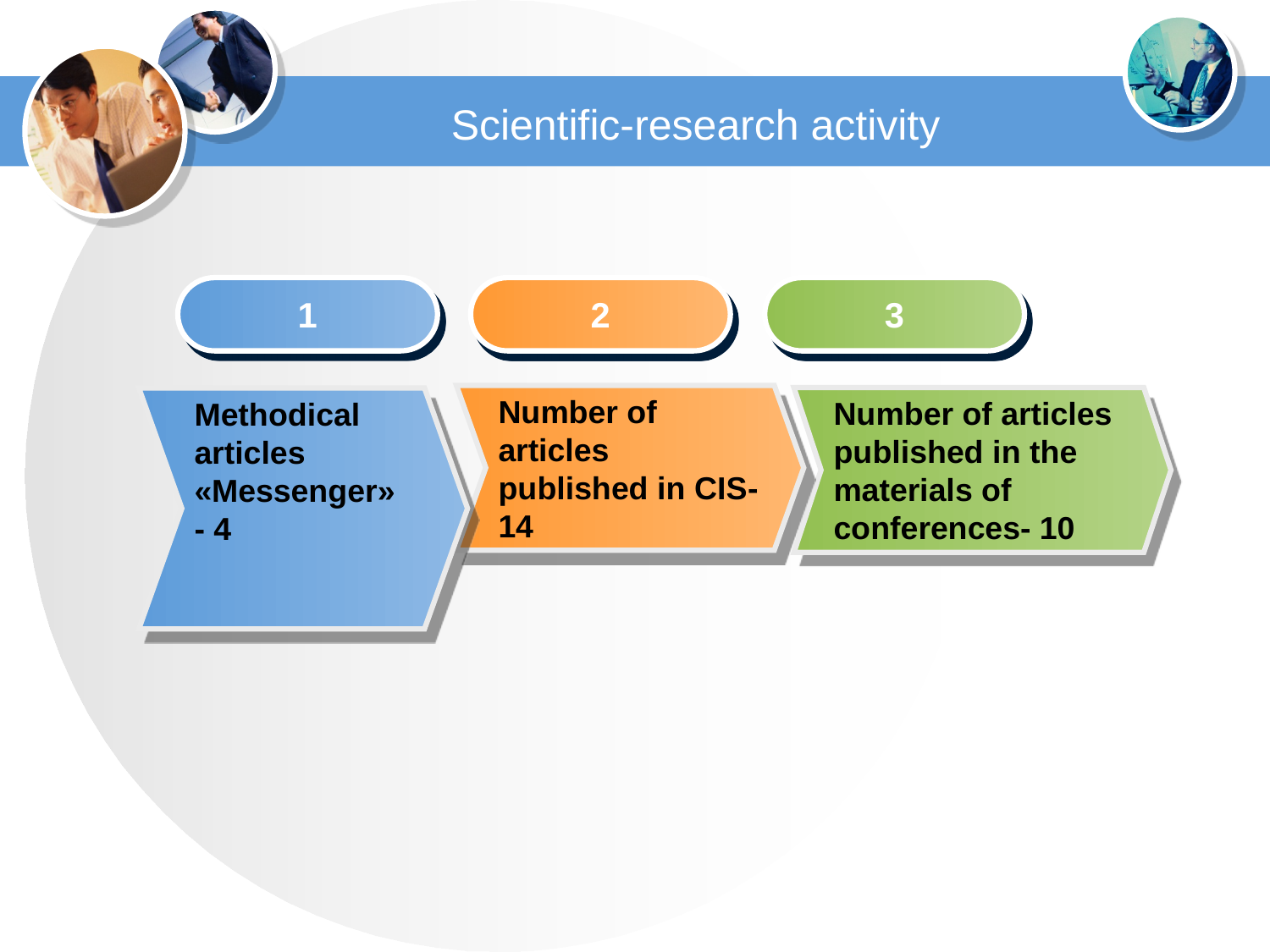

# Scientific-research activity
1
2
3
Number of articles published in CIS- 14
Methodical articles
«Messenger» - 4

Number of articles published in the materials of conferences- 10